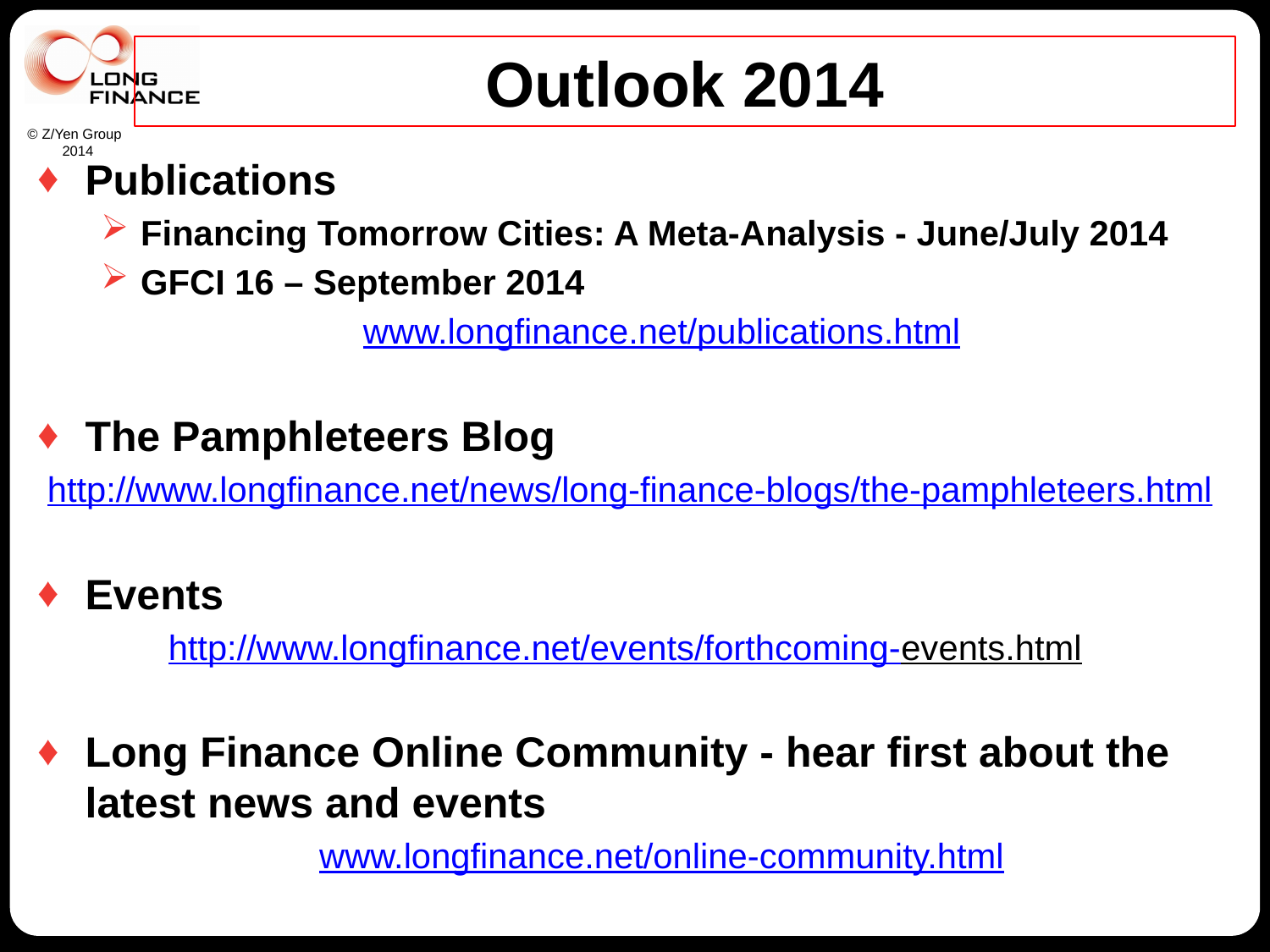

# Outlook 2014
Publications
Financing Tomorrow Cities: A Meta-Analysis - June/July 2014
GFCI 16 – September 2014
www.longfinance.net/publications.html

The Pamphleteers Blog
http://www.longfinance.net/news/long-finance-blogs/the-pamphleteers.html

Events
http://www.longfinance.net/events/forthcoming-events.html

Long Finance Online Community - hear first about the latest news and events
www.longfinance.net/online-community.html